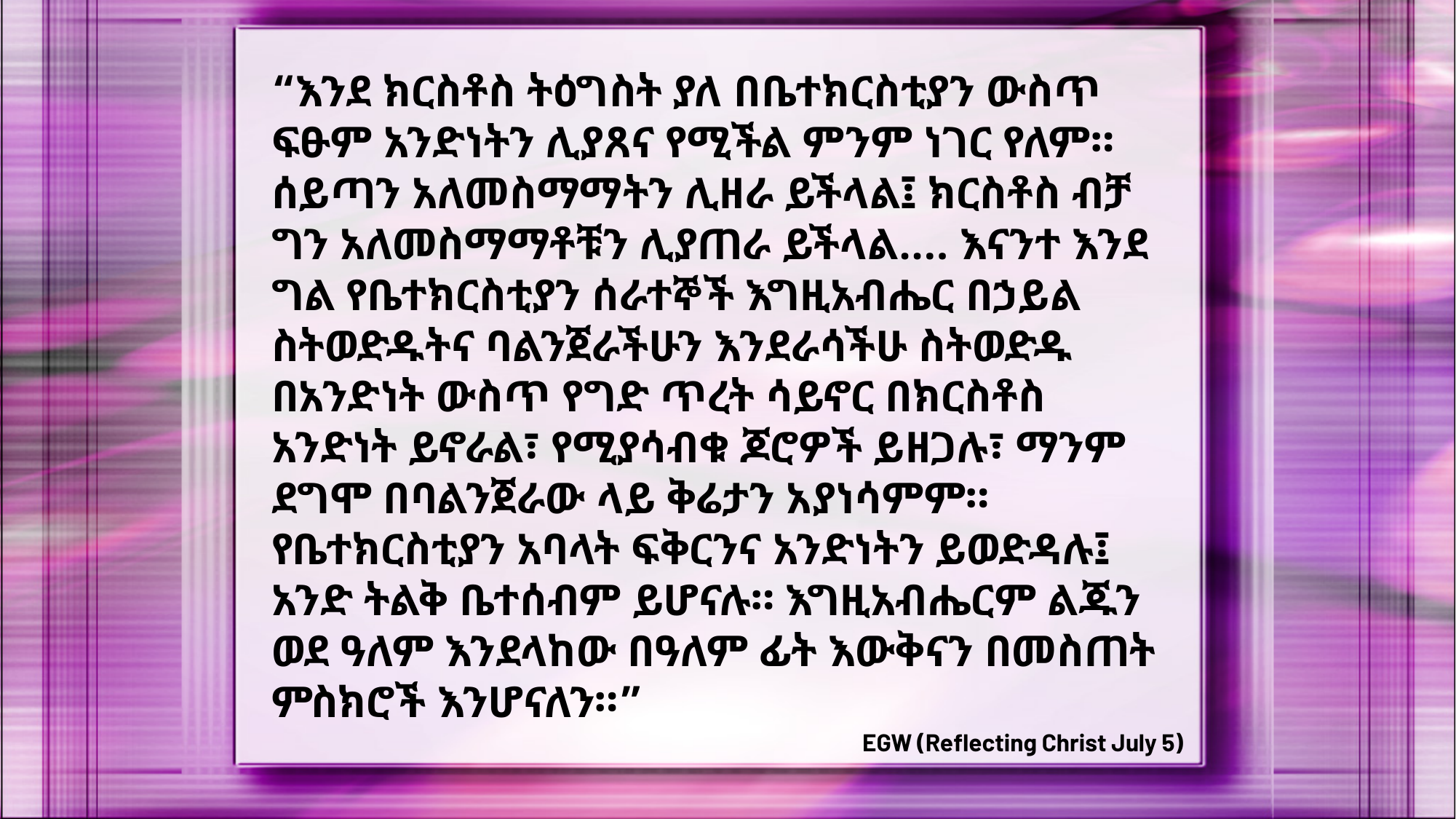

“እንደ ክርስቶስ ትዕግስት ያለ በቤተክርስቲያን ውስጥ ፍፁም አንድነትን ሊያጸና የሚችል ምንም ነገር የለም። ሰይጣን አለመስማማትን ሊዘራ ይችላል፤ ክርስቶስ ብቻ ግን አለመስማማቶቹን ሊያጠራ ይችላል.... እናንተ እንደ ግል የቤተክርስቲያን ሰራተኞች እግዚአብሔር በኃይል ስትወድዱትና ባልንጀራችሁን እንደራሳችሁ ስትወድዱ በአንድነት ውስጥ የግድ ጥረት ሳይኖር በክርስቶስ አንድነት ይኖራል፣ የሚያሳብቁ ጆሮዎች ይዘጋሉ፣ ማንም ደግሞ በባልንጀራው ላይ ቅሬታን አያነሳምም። የቤተክርስቲያን አባላት ፍቅርንና አንድነትን ይወድዳሉ፤ አንድ ትልቅ ቤተሰብም ይሆናሉ። እግዚአብሔርም ልጁን ወደ ዓለም እንደላከው በዓለም ፊት እውቅናን በመስጠት ምስክሮች እንሆናለን።”
EGW (Reflecting Christ July 5)